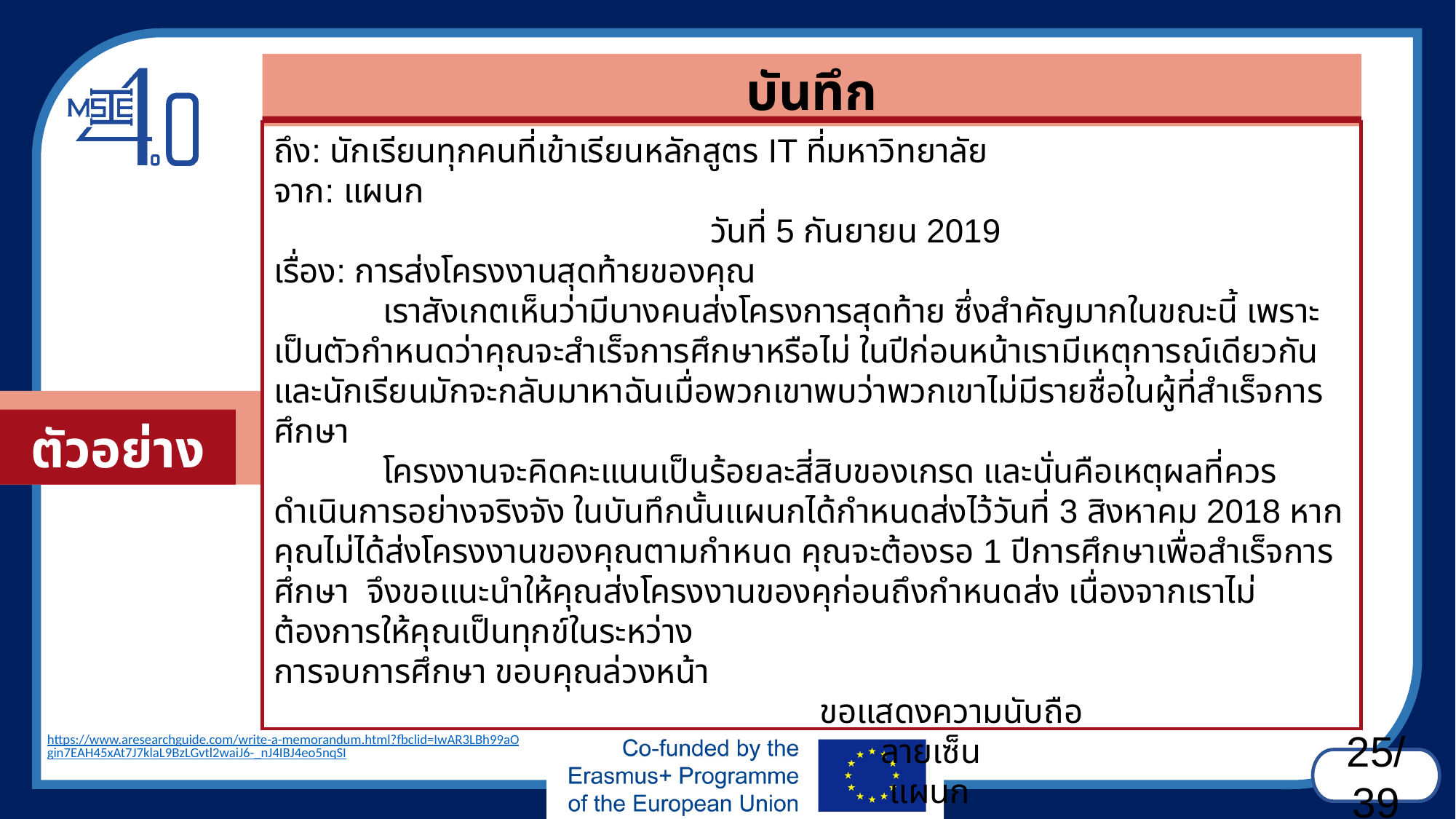

บันทึก

ถึง: นักเรียนทุกคนที่เข้าเรียนหลักสูตร IT ที่มหาวิทยาลัย
จาก: แผนก
				วันที่ 5 กันยายน 2019
เรื่อง: การส่งโครงงานสุดท้ายของคุณ
	เราสังเกตเห็นว่ามีบางคนส่งโครงการสุดท้าย ซึ่งสำคัญมากในขณะนี้ เพราะเป็นตัวกำหนดว่าคุณจะสำเร็จการศึกษาหรือไม่ ในปีก่อนหน้าเรามีเหตุการณ์เดียวกัน และนักเรียนมักจะกลับมาหาฉันเมื่อพวกเขาพบว่าพวกเขาไม่มีรายชื่อในผู้ที่สำเร็จการศึกษา
	โครงงานจะคิดคะแนนเป็นร้อยละสี่สิบของเกรด และนั่นคือเหตุผลที่ควรดำเนินการอย่างจริงจัง ในบันทึกนั้นแผนกได้กำหนดส่งไว้วันที่ 3 สิงหาคม 2018 หากคุณไม่ได้ส่งโครงงานของคุณตามกำหนด คุณจะต้องรอ 1 ปีการศึกษาเพื่อสำเร็จการศึกษา  จึงขอแนะนำให้คุณส่งโครงงานของคุก่อนถึงกำหนดส่ง เนื่องจากเราไม่ต้องการให้คุณเป็นทุกข์ในระหว่าง
การจบการศึกษา ขอบคุณล่วงหน้า
					ขอแสดงความนับถือ
					       ลายเซ็น
					        แผนก

ตัวอย่าง
https://www.aresearchguide.com/write-a-memorandum.html?fbclid=IwAR3LBh99aOgin7EAH45xAt7J7klaL9BzLGvtl2waiJ6-_nJ4IBJ4eo5nqSI
25/39